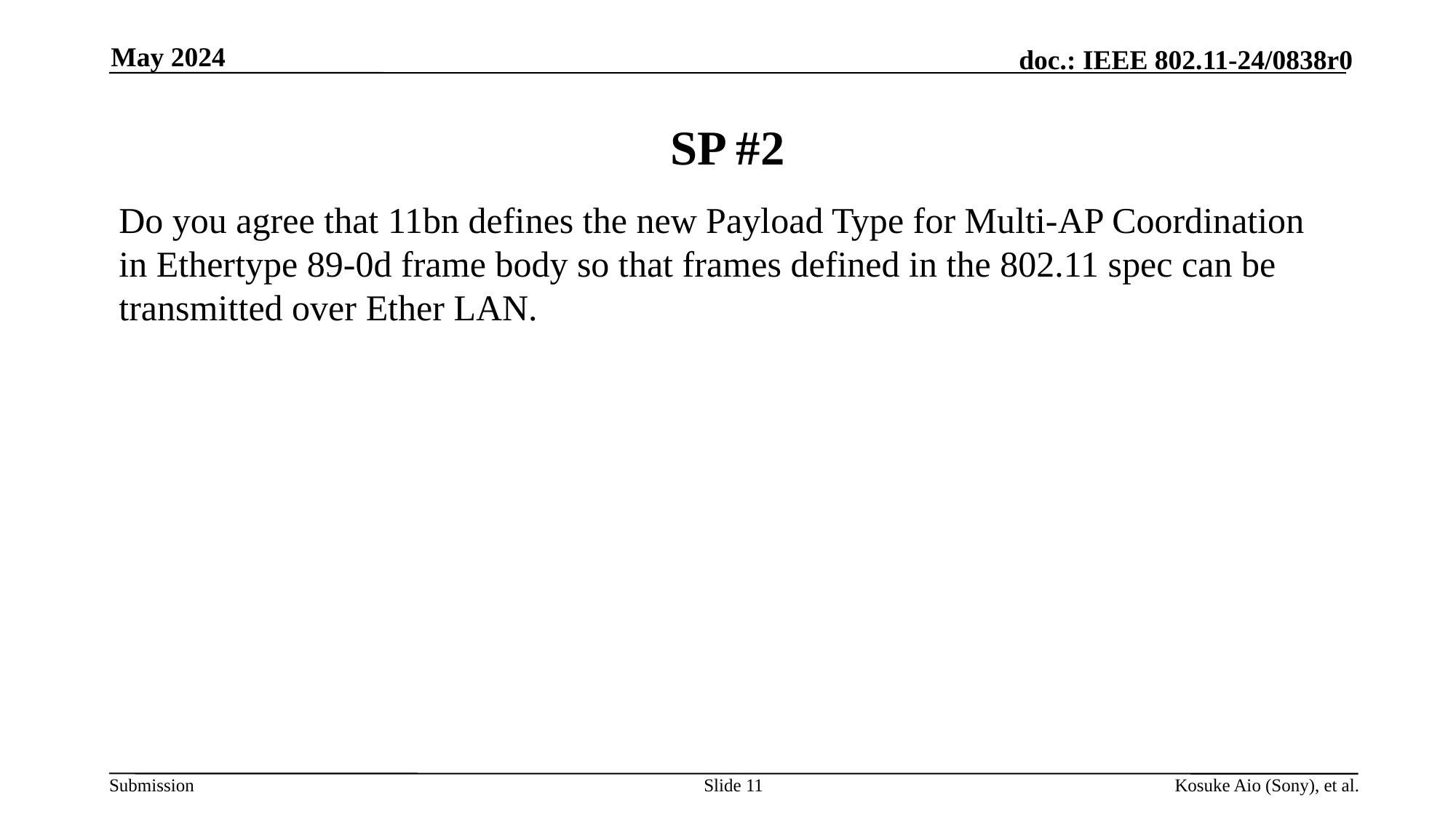

May 2024
# SP #2
Do you agree that 11bn defines the new Payload Type for Multi-AP Coordination in Ethertype 89-0d frame body so that frames defined in the 802.11 spec can be transmitted over Ether LAN.
Slide 11
Kosuke Aio (Sony), et al.